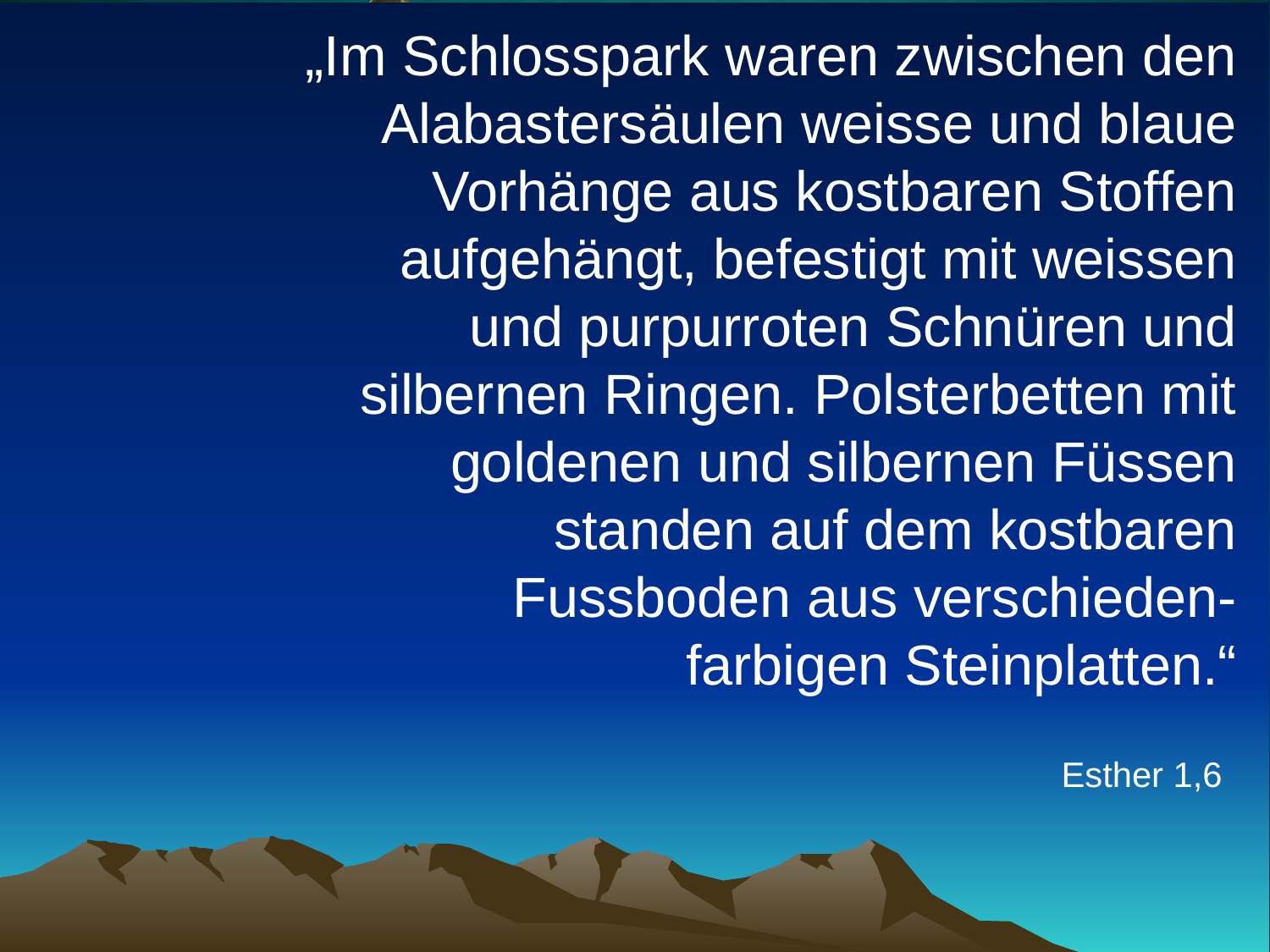

# „Im Schlosspark waren zwischen den Alabastersäulen weisse und blaue Vorhänge aus kostbaren Stoffen aufgehängt, befestigt mit weissen und purpurroten Schnüren und silbernen Ringen. Polsterbetten mit goldenen und silbernen Füssen standen auf dem kostbaren Fussboden aus verschieden- farbigen Steinplatten.“
Esther 1,6